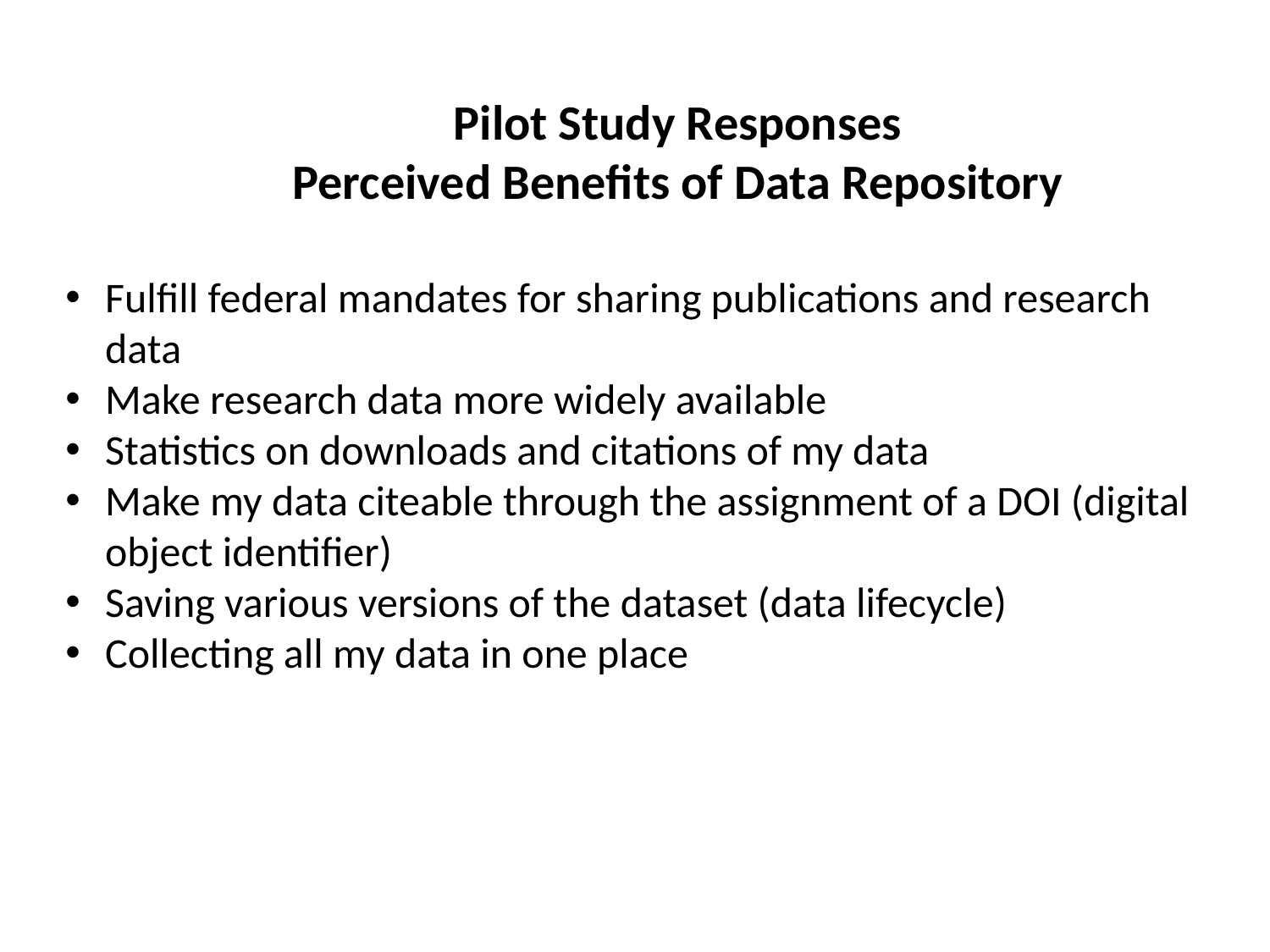

Pilot Study Responses
Perceived Benefits of Data Repository
Fulfill federal mandates for sharing publications and research data
Make research data more widely available
Statistics on downloads and citations of my data
Make my data citeable through the assignment of a DOI (digital object identifier)
Saving various versions of the dataset (data lifecycle)
Collecting all my data in one place